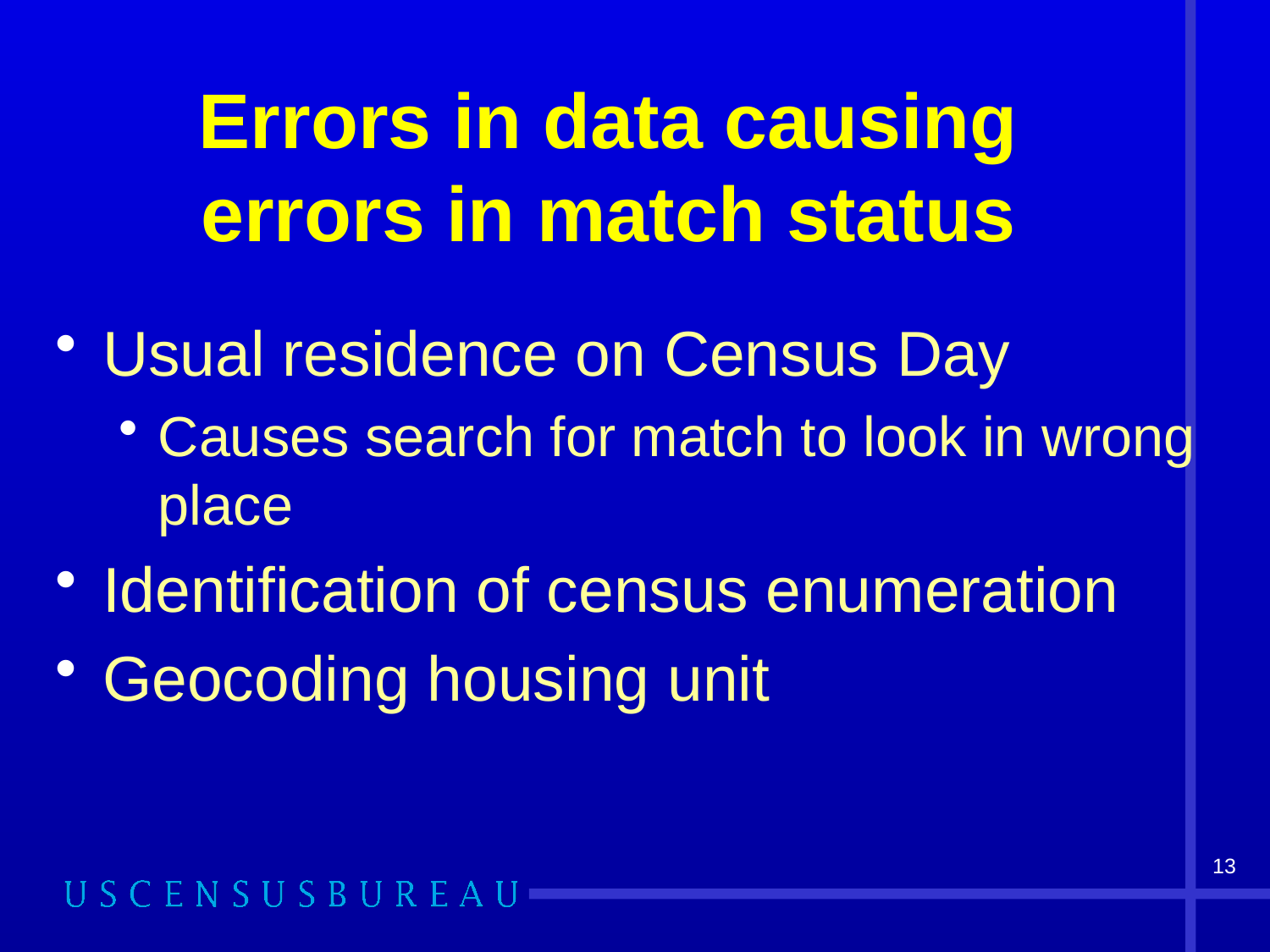

# Errors in data causing errors in match status
Usual residence on Census Day
Causes search for match to look in wrong place
Identification of census enumeration
Geocoding housing unit
13